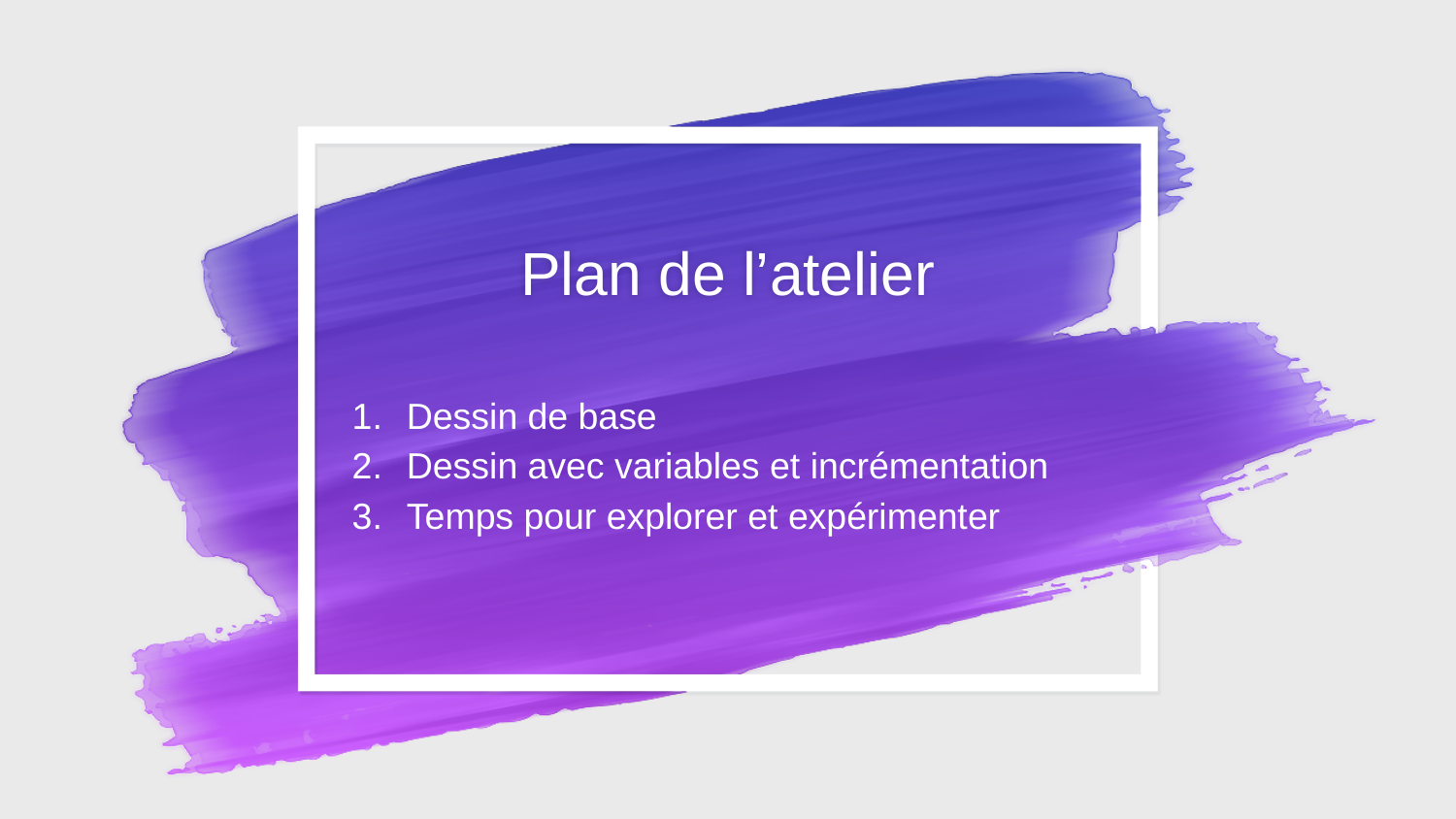

# Plan de l’atelier
Dessin de base
Dessin avec variables et incrémentation
Temps pour explorer et expérimenter